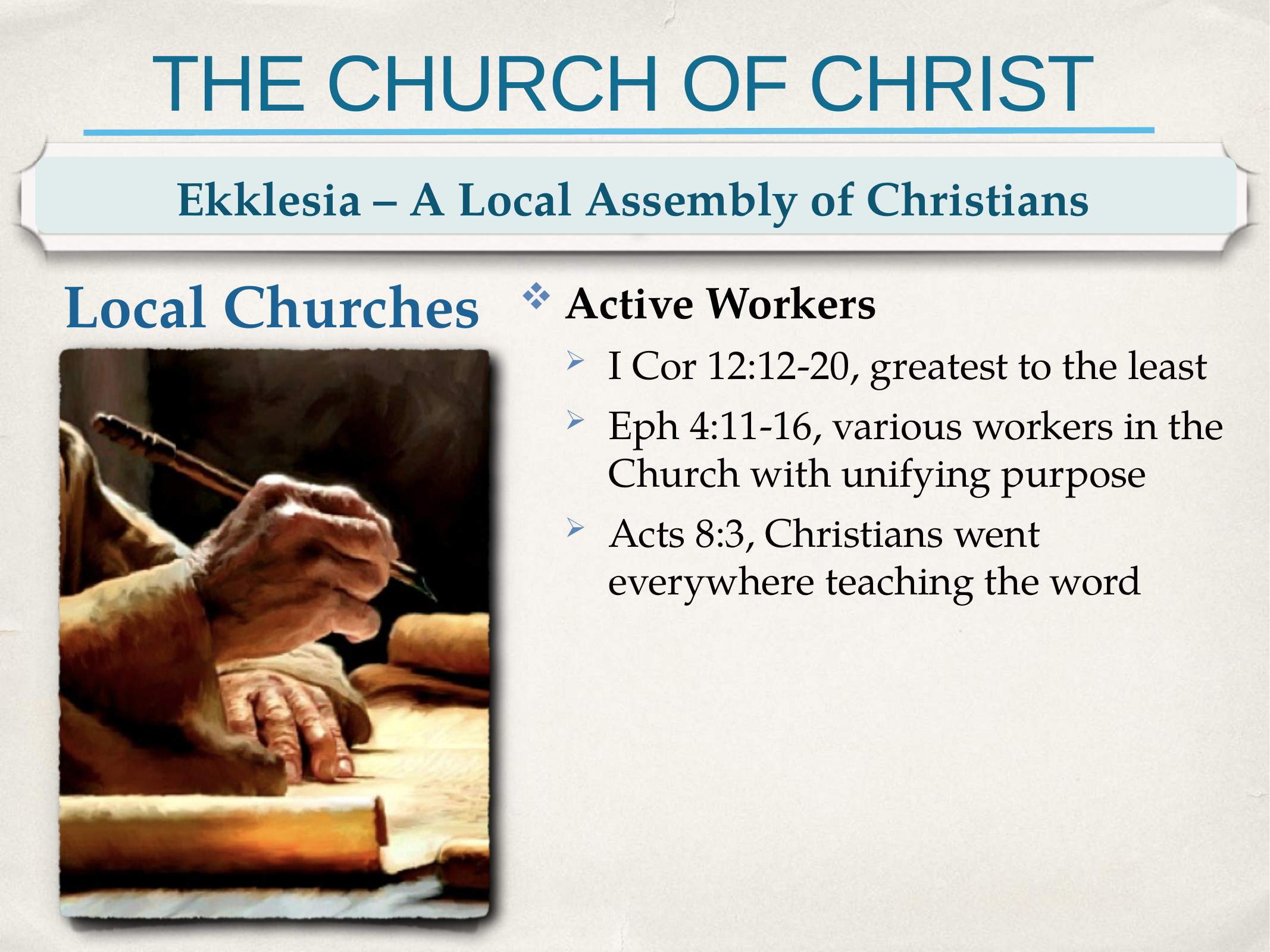

# THE CHURCH OF CHRIST
Ekklesia – A Local Assembly of Christians
Local Churches
Active Workers
I Cor 12:12-20, greatest to the least
Eph 4:11-16, various workers in the Church with unifying purpose
Acts 8:3, Christians went everywhere teaching the word